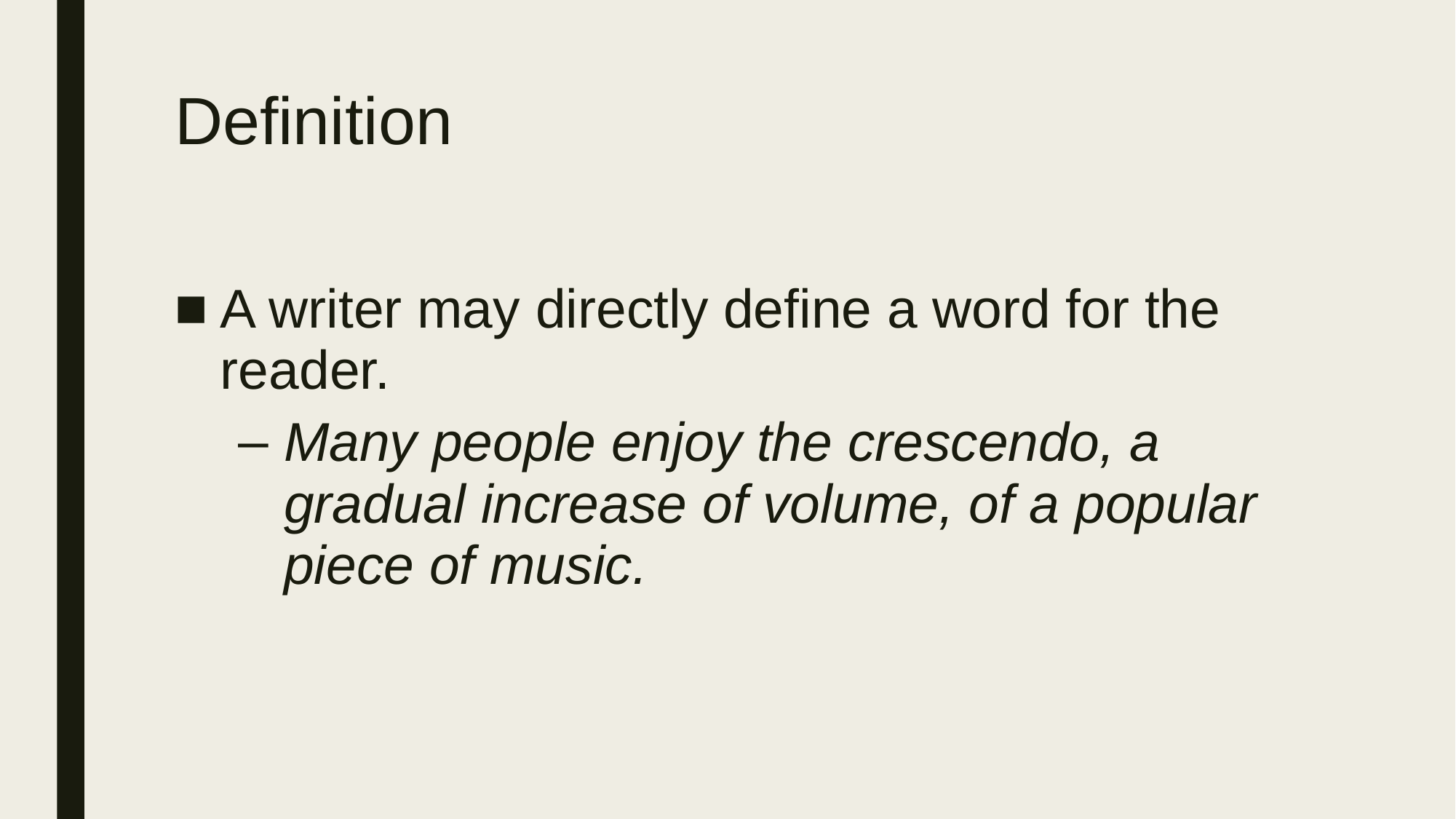

# Definition
A writer may directly define a word for the reader.
Many people enjoy the crescendo, a gradual increase of volume, of a popular piece of music.